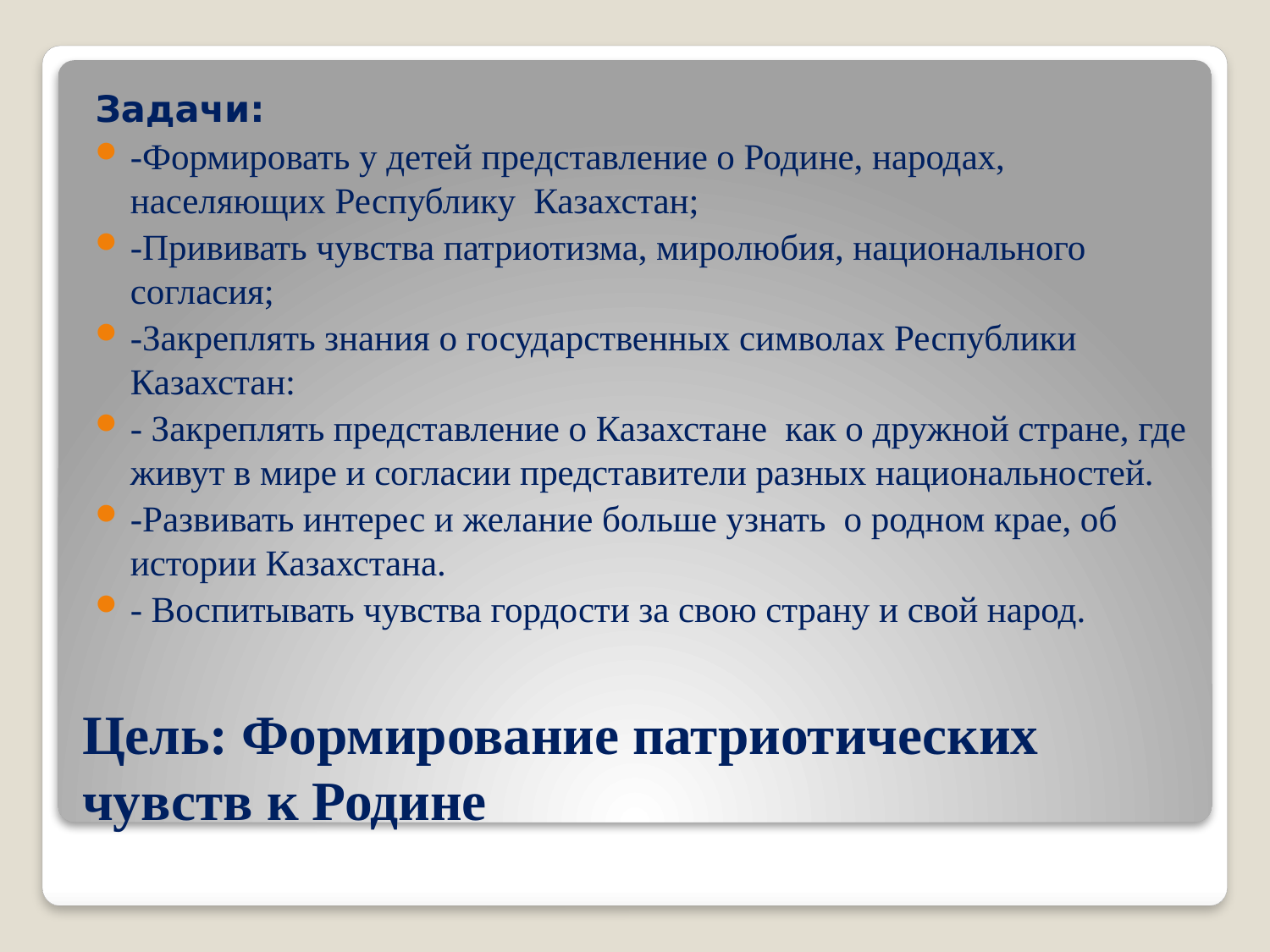

Задачи:
-Формировать у детей представление о Родине, народах, населяющих Республику  Казахстан;
-Прививать чувства патриотизма, миролюбия, национального согласия;
-Закреплять знания о государственных символах Республики Казахстан:
- Закреплять представление о Казахстане  как о дружной стране, где живут в мире и согласии представители разных национальностей.
-Развивать интерес и желание больше узнать  о родном крае, об истории Казахстана.
- Воспитывать чувства гордости за свою страну и свой народ.

# Цель: Формирование патриотических чувств к Родине